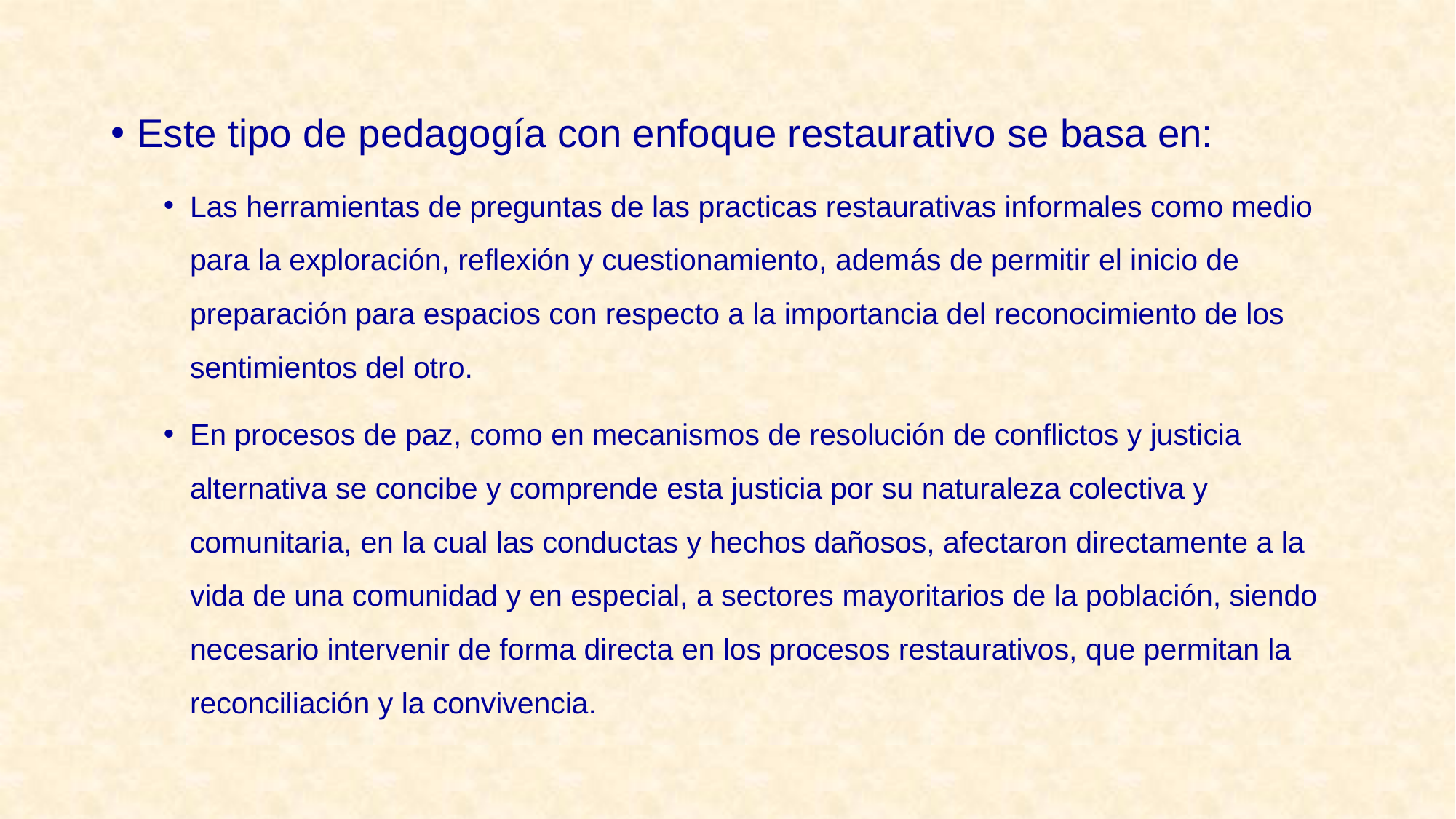

Este tipo de pedagogía con enfoque restaurativo se basa en:
Las herramientas de preguntas de las practicas restaurativas informales como medio para la exploración, reflexión y cuestionamiento, además de permitir el inicio de preparación para espacios con respecto a la importancia del reconocimiento de los sentimientos del otro.
En procesos de paz, como en mecanismos de resolución de conflictos y justicia alternativa se concibe y comprende esta justicia por su naturaleza colectiva y comunitaria, en la cual las conductas y hechos dañosos, afectaron directamente a la vida de una comunidad y en especial, a sectores mayoritarios de la población, siendo necesario intervenir de forma directa en los procesos restaurativos, que permitan la reconciliación y la convivencia.